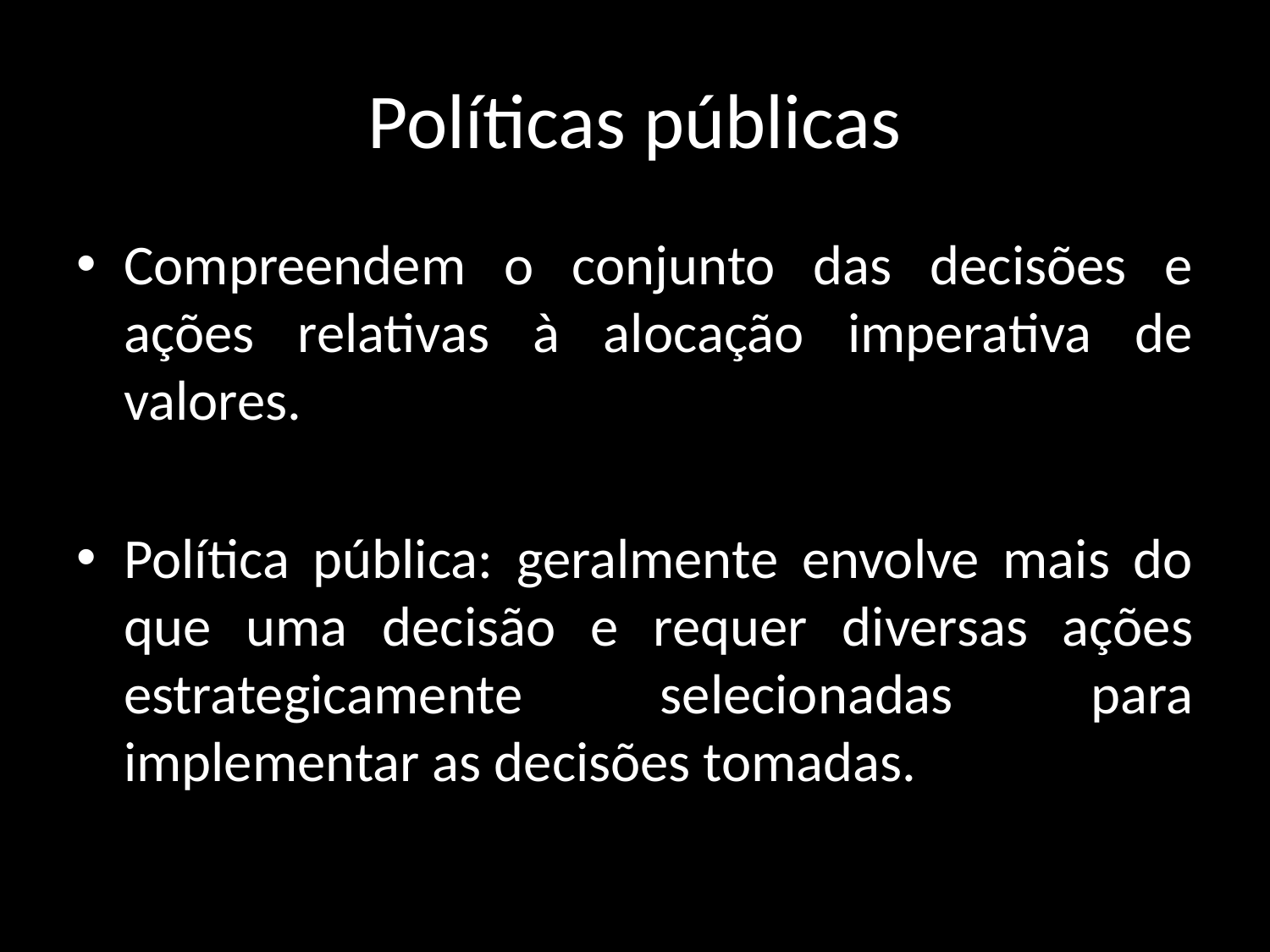

# Políticas públicas
Compreendem o conjunto das decisões e ações relativas à alocação imperativa de valores.

Política pública: geralmente envolve mais do que uma decisão e requer diversas ações estrategicamente selecionadas para implementar as decisões tomadas.